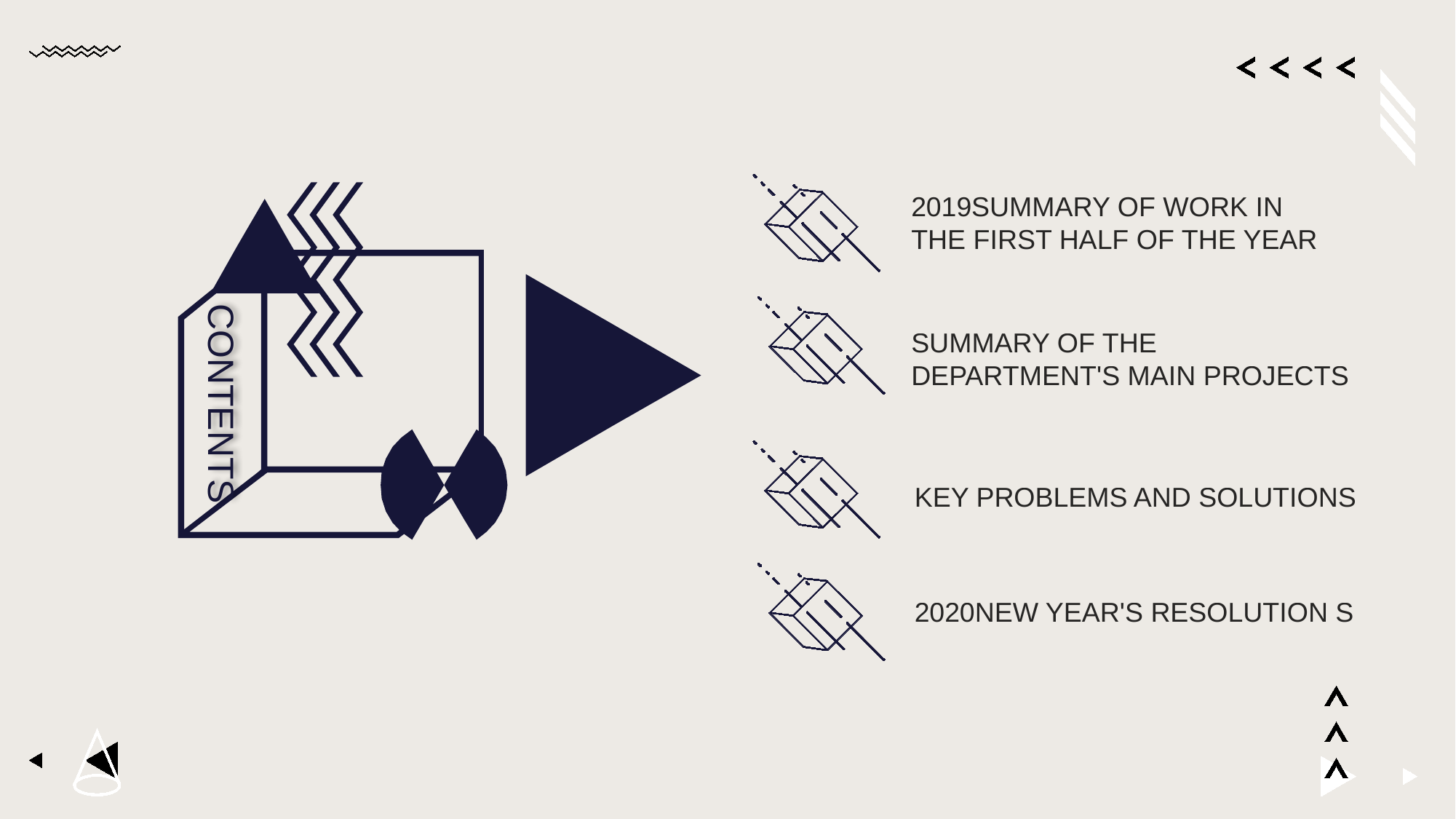

2019SUMMARY OF WORK IN THE FIRST HALF OF THE YEAR
CONTENTS

SUMMARY OF THE DEPARTMENT'S MAIN PROJECTS

KEY PROBLEMS AND SOLUTIONS

2020NEW YEAR'S RESOLUTION S